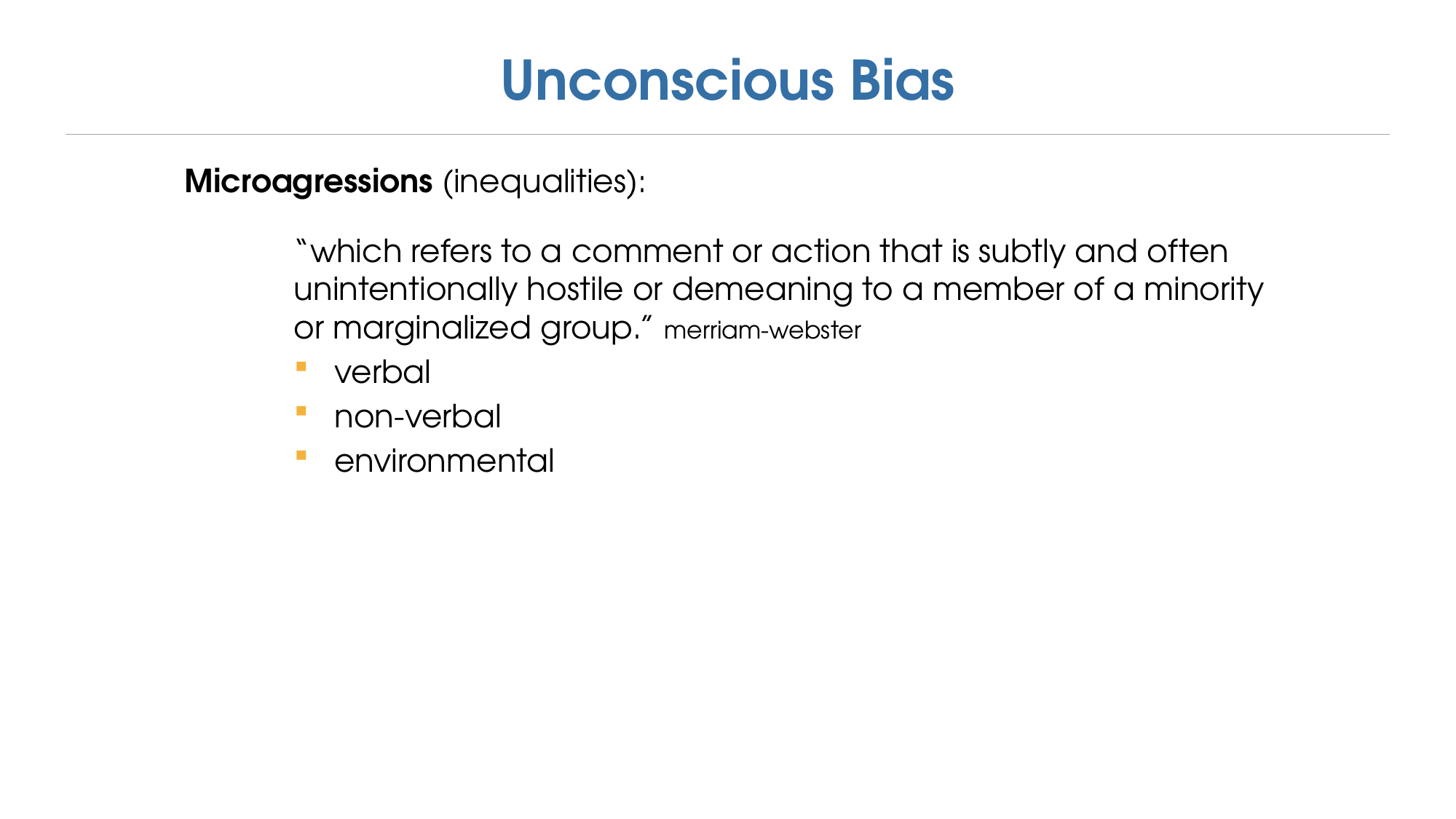

# Unconscious Bias
Microagressions (inequalities):

“which refers to a comment or action that is subtly and often unintentionally hostile or demeaning to a member of a minority or marginalized group.” merriam-webster
verbal
non-verbal
environmental